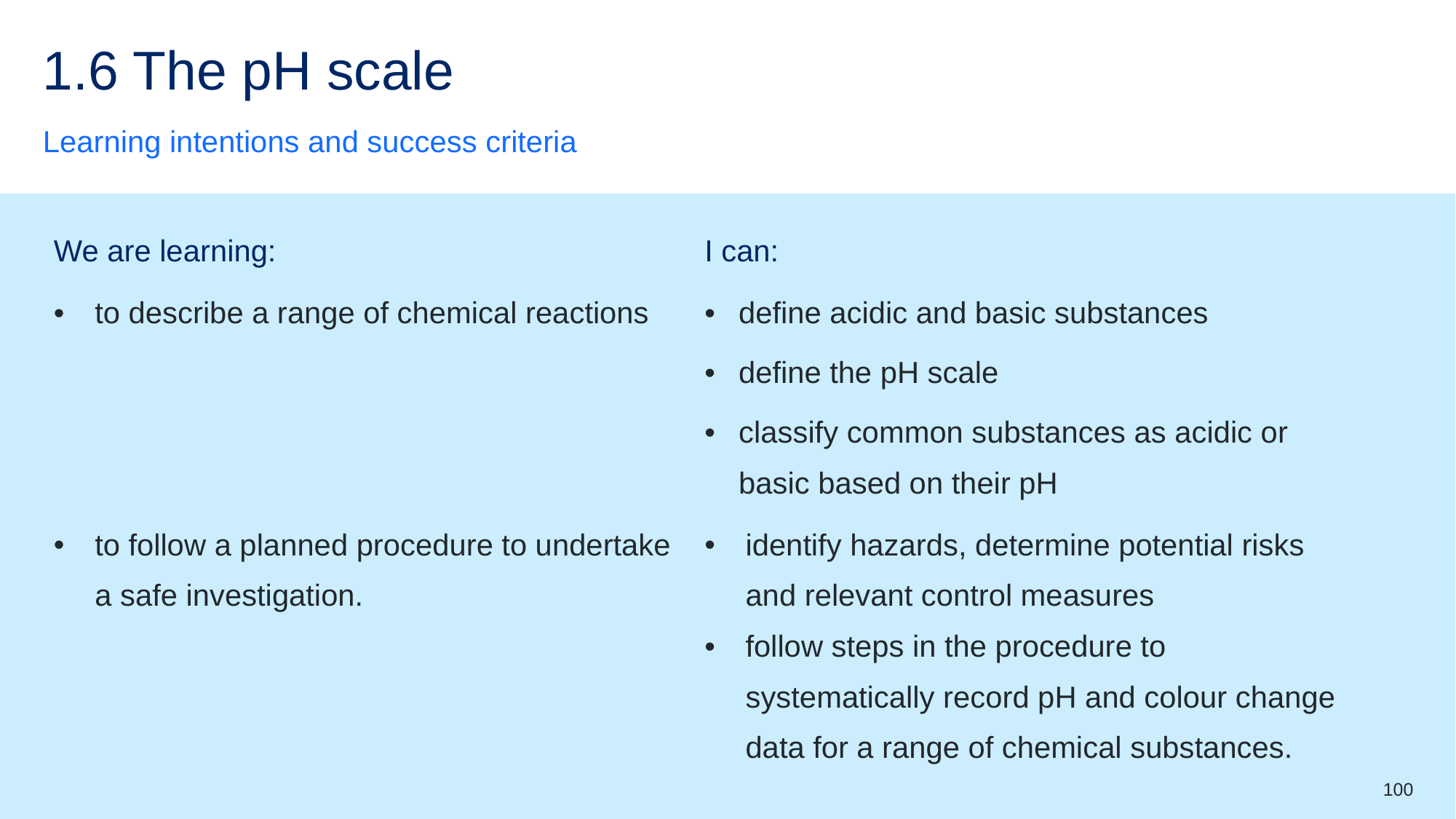

# 1.6 The pH scale
Learning intentions and success criteria
| We are learning: | I can: |
| --- | --- |
| to describe a range of chemical reactions | define acidic and basic substances define the pH scale classify common substances as acidic or basic based on their pH |
| to follow a planned procedure to undertake a safe investigation. | identify hazards, determine potential risks and relevant control measures follow steps in the procedure to systematically record pH and colour change data for a range of chemical substances. |
100